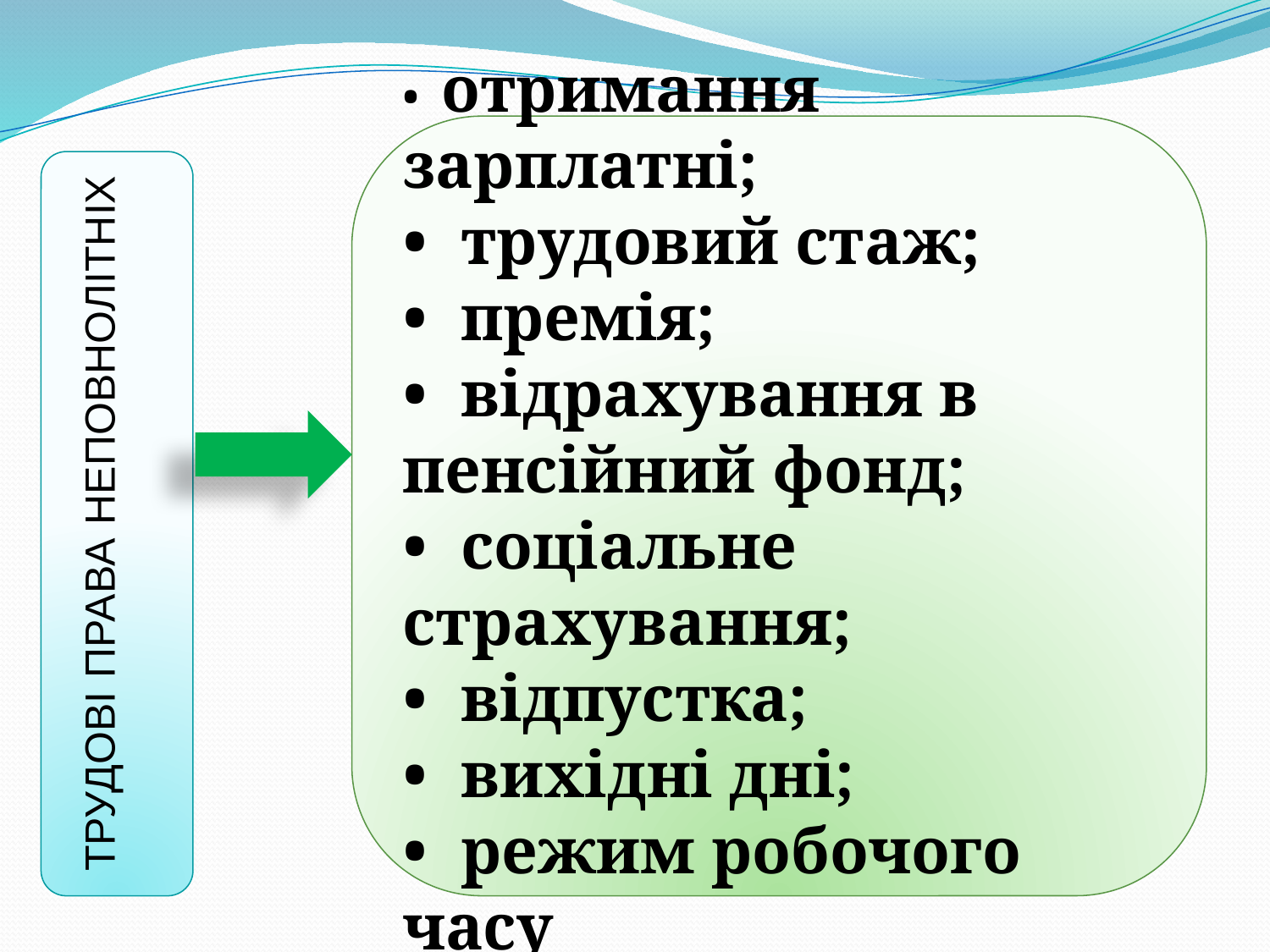

•  отримання зарплатні;
•  трудовий стаж;
•  премія;
•  відрахування в пенсійний фонд;
•  соціальне страхування;
•  відпустка;
•  вихідні дні;
•  режим робочого часу
ТРУДОВІ ПРАВА НЕПОВНОЛІТНІХ